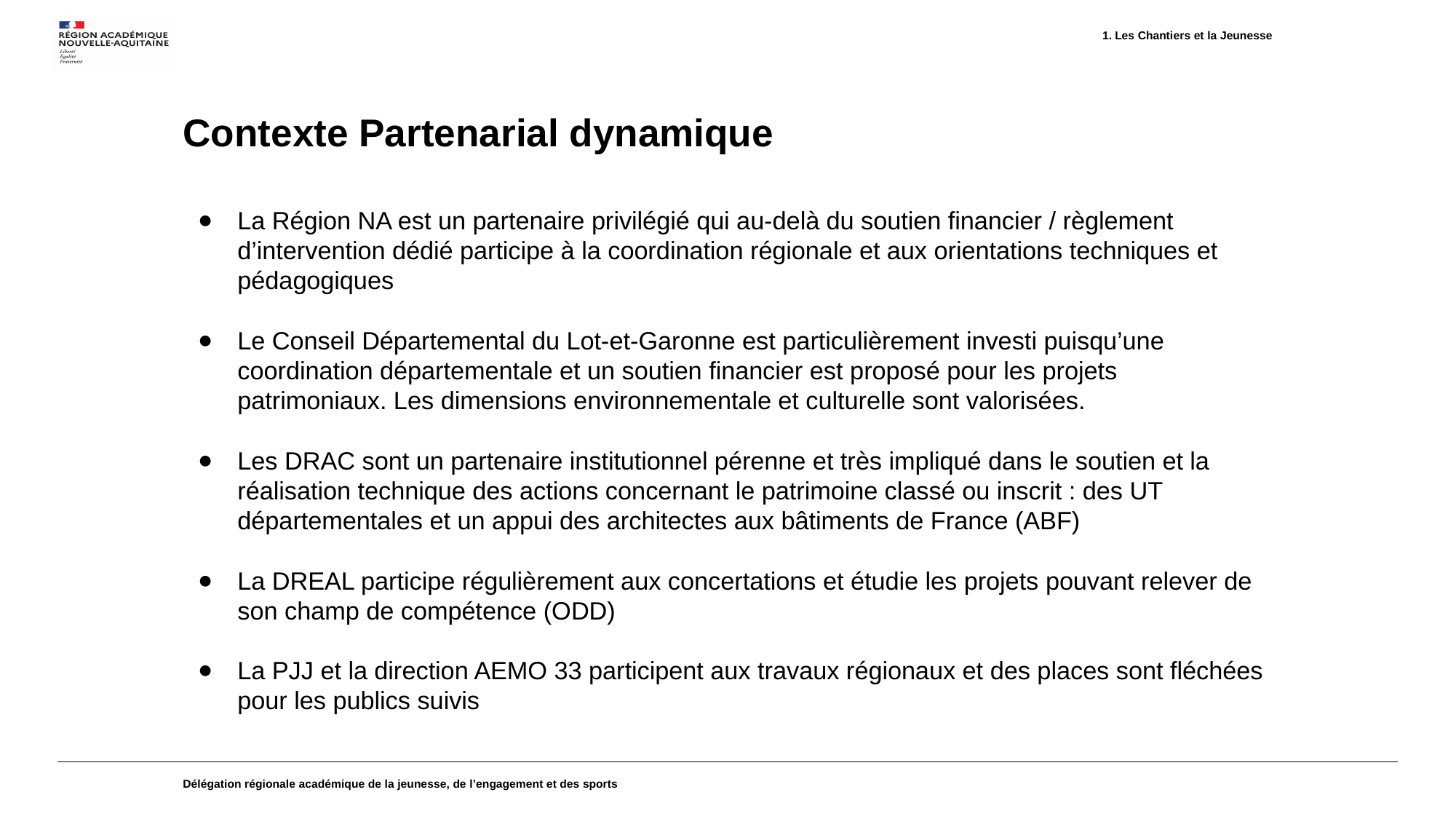

Les Chantiers et la Jeunesse

# Contexte Partenarial dynamique
La Région NA est un partenaire privilégié qui au-delà du soutien financier / règlement d’intervention dédié participe à la coordination régionale et aux orientations techniques et pédagogiques
Le Conseil Départemental du Lot-et-Garonne est particulièrement investi puisqu’une coordination départementale et un soutien financier est proposé pour les projets patrimoniaux. Les dimensions environnementale et culturelle sont valorisées.
Les DRAC sont un partenaire institutionnel pérenne et très impliqué dans le soutien et la réalisation technique des actions concernant le patrimoine classé ou inscrit : des UT départementales et un appui des architectes aux bâtiments de France (ABF)
La DREAL participe régulièrement aux concertations et étudie les projets pouvant relever de son champ de compétence (ODD)
La PJJ et la direction AEMO 33 participent aux travaux régionaux et des places sont fléchées pour les publics suivis

Délégation régionale académique de la jeunesse, de l’engagement et des sports